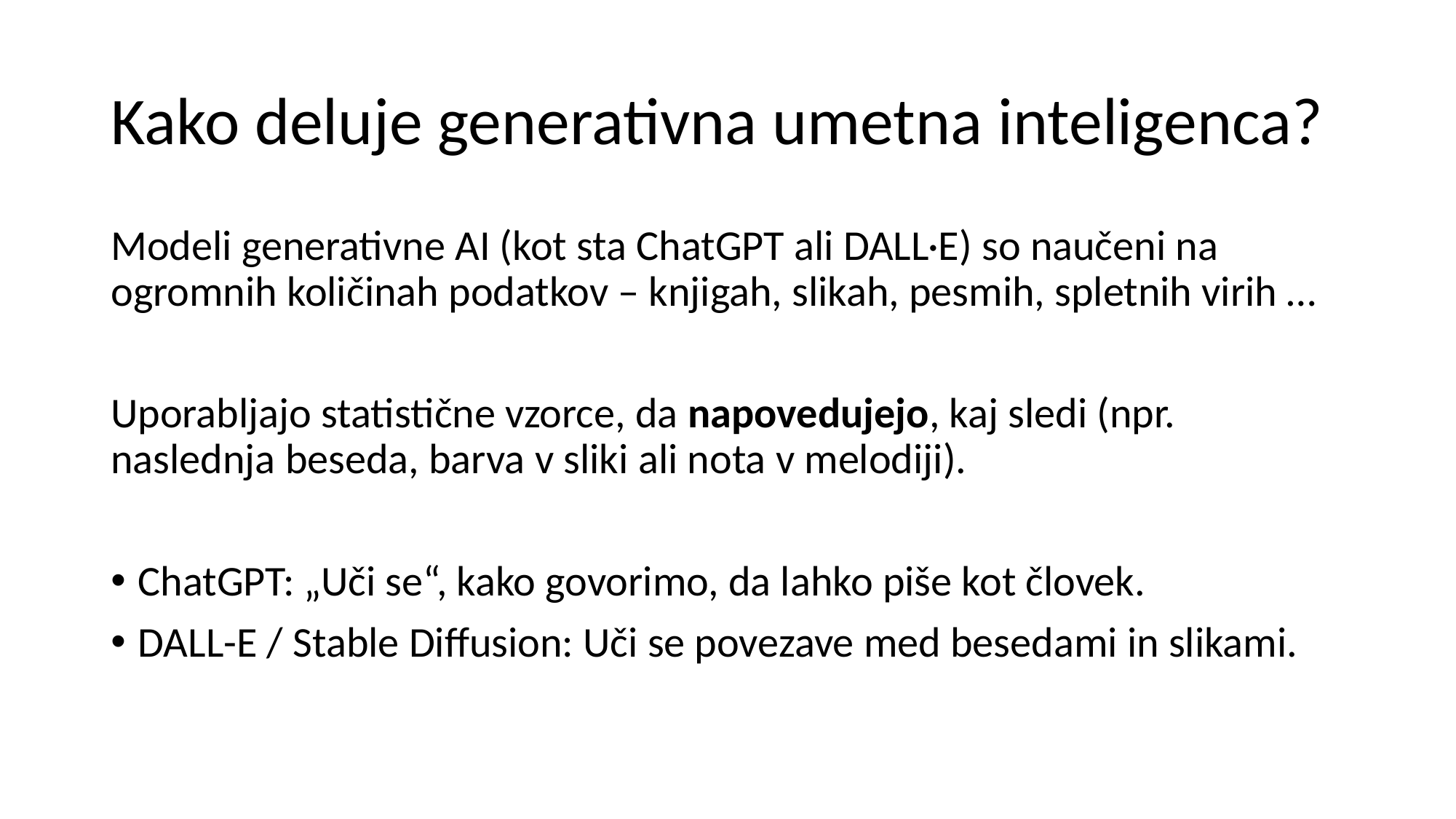

# Kako deluje generativna umetna inteligenca?
Modeli generativne AI (kot sta ChatGPT ali DALL·E) so naučeni na ogromnih količinah podatkov – knjigah, slikah, pesmih, spletnih virih …

Uporabljajo statistične vzorce, da napovedujejo, kaj sledi (npr. naslednja beseda, barva v sliki ali nota v melodiji).

ChatGPT: „Uči se“, kako govorimo, da lahko piše kot človek.
DALL-E / Stable Diffusion: Uči se povezave med besedami in slikami.